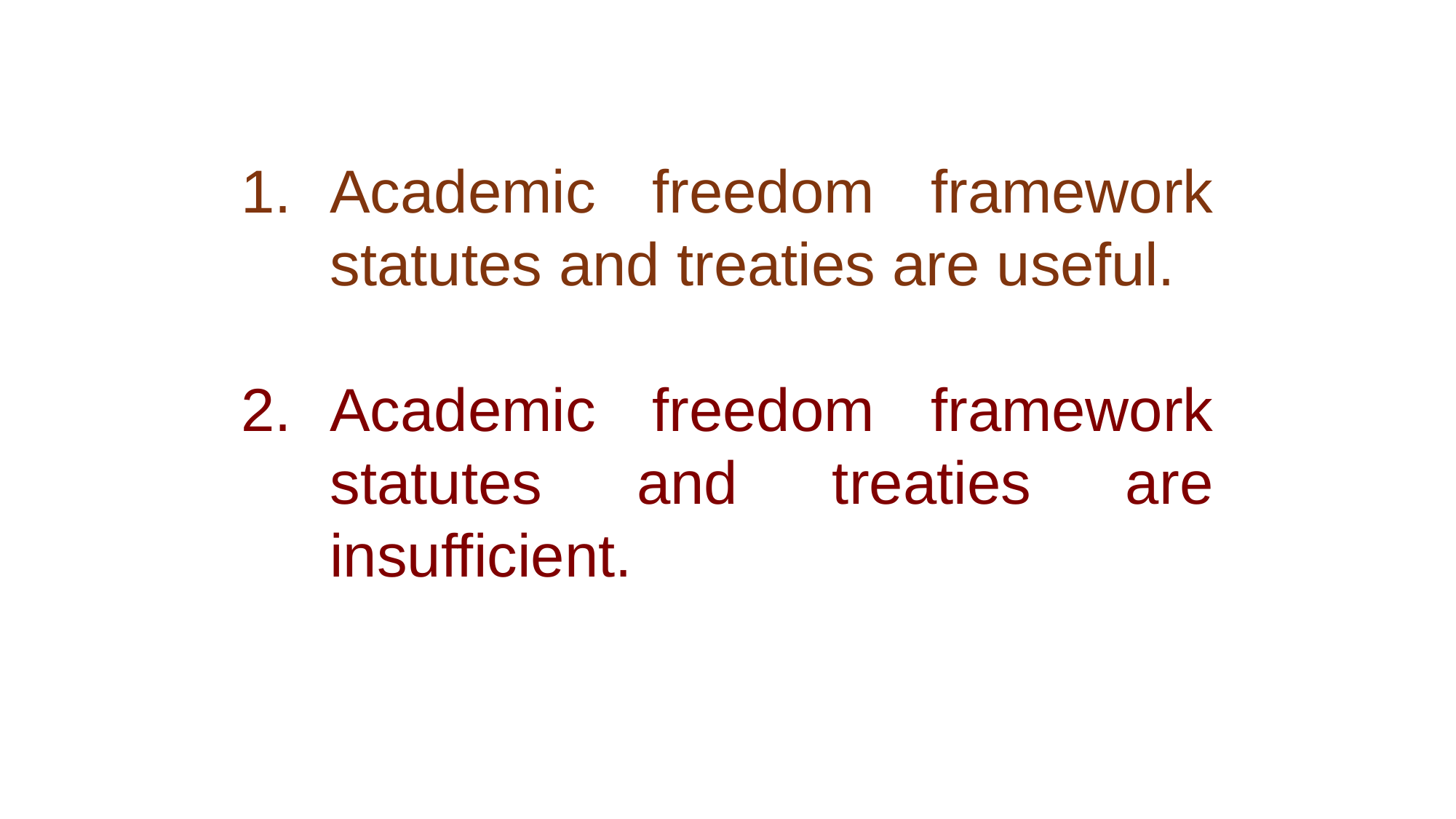

Academic freedom framework statutes and treaties are useful.

Academic freedom framework statutes and treaties are insufficient.